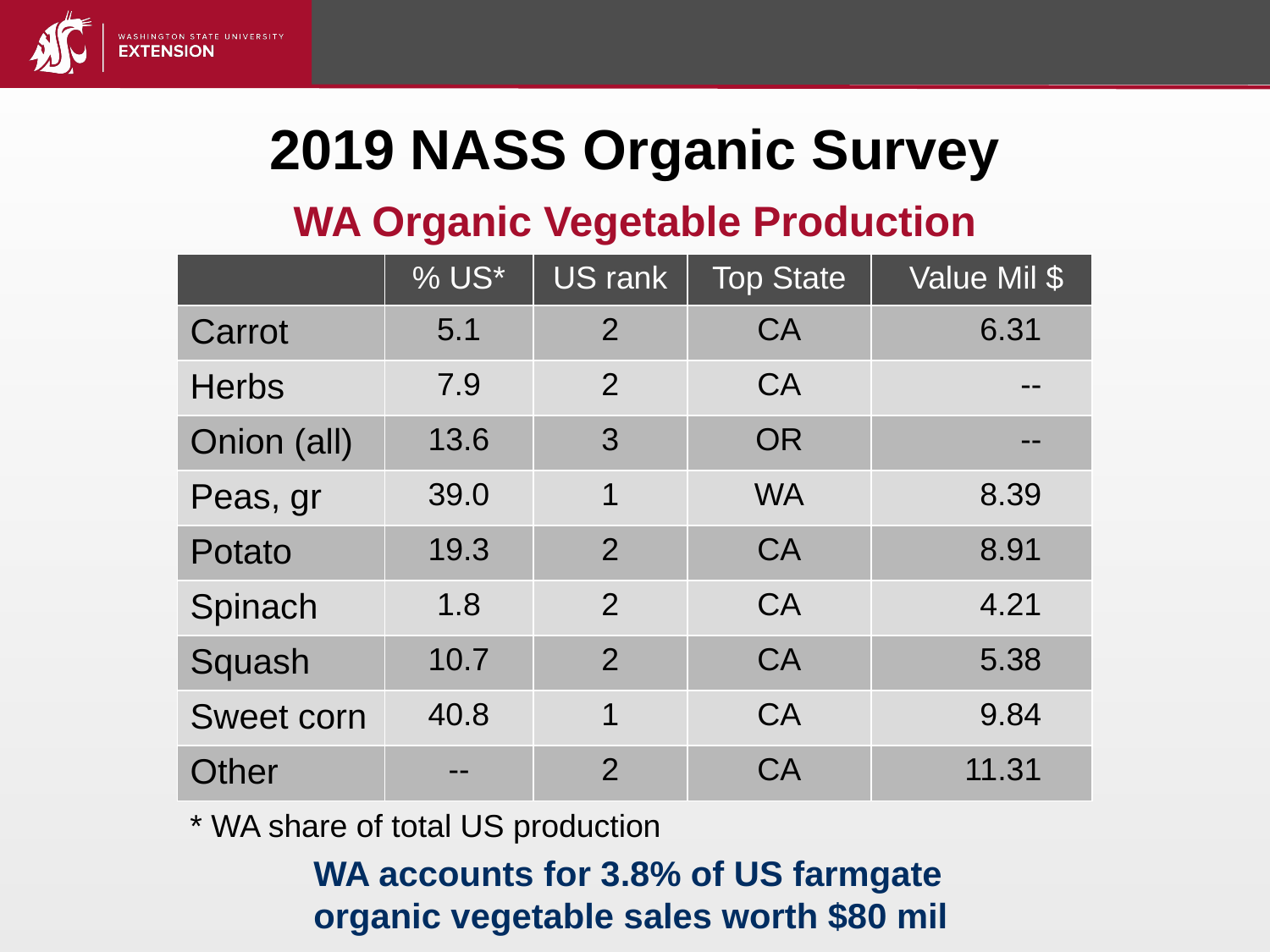

2019 NASS Organic Survey
WA Organic Vegetable Production
|  | % US\* | US rank | Top State | Value Mil $ |
| --- | --- | --- | --- | --- |
| Carrot | 5.1 | 2 | CA | 6.31 |
| Herbs | 7.9 | 2 | CA | -- |
| Onion (all) | 13.6 | 3 | OR | -- |
| Peas, gr | 39.0 | 1 | WA | 8.39 |
| Potato | 19.3 | 2 | CA | 8.91 |
| Spinach | 1.8 | 2 | CA | 4.21 |
| Squash | 10.7 | 2 | CA | 5.38 |
| Sweet corn | 40.8 | 1 | CA | 9.84 |
| Other | -- | 2 | CA | 11.31 |
* WA share of total US production
WA accounts for 3.8% of US farmgate organic vegetable sales worth $80 mil